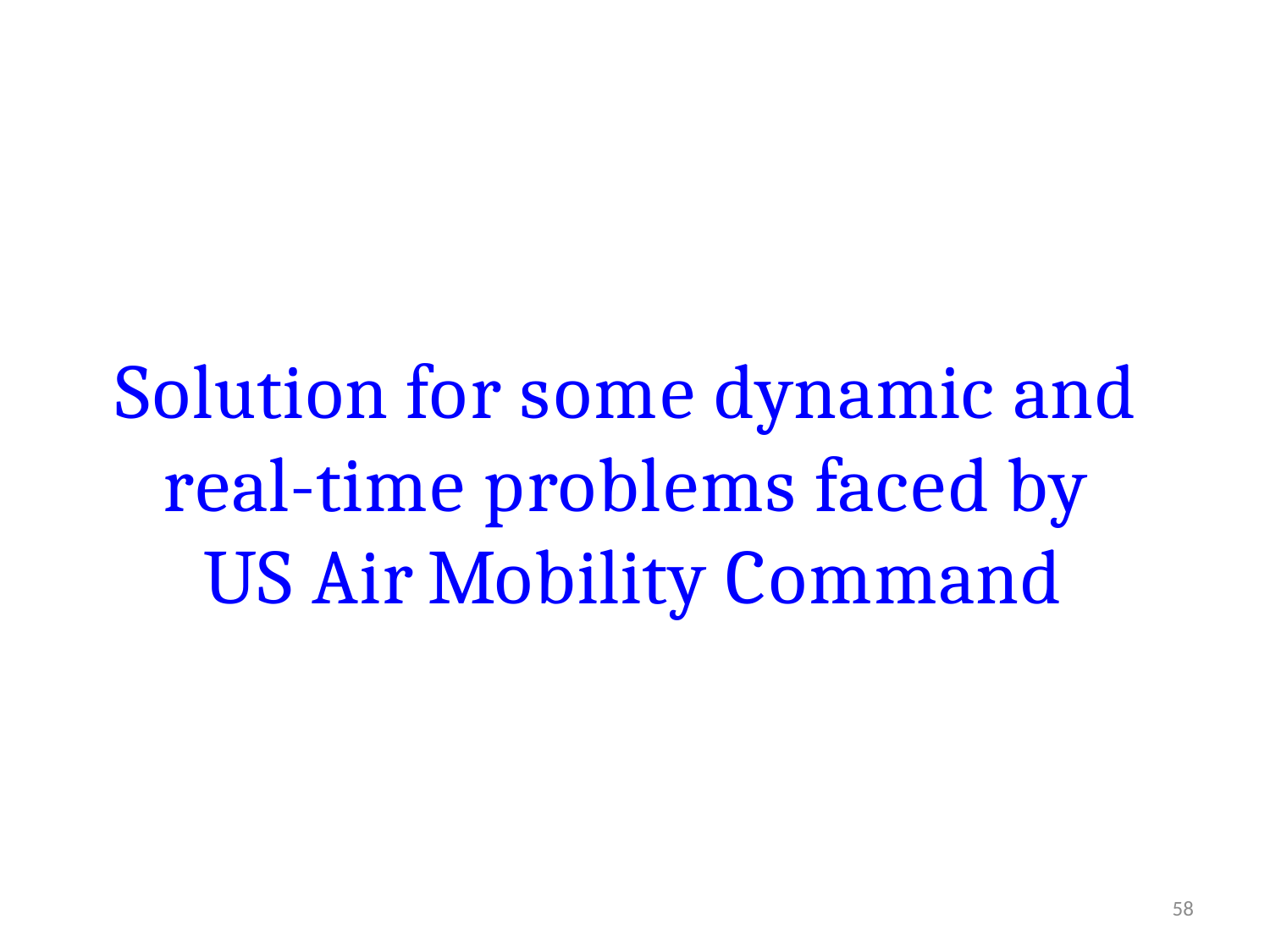

Solution for some dynamic and
real-time problems faced by
US Air Mobility Command
58